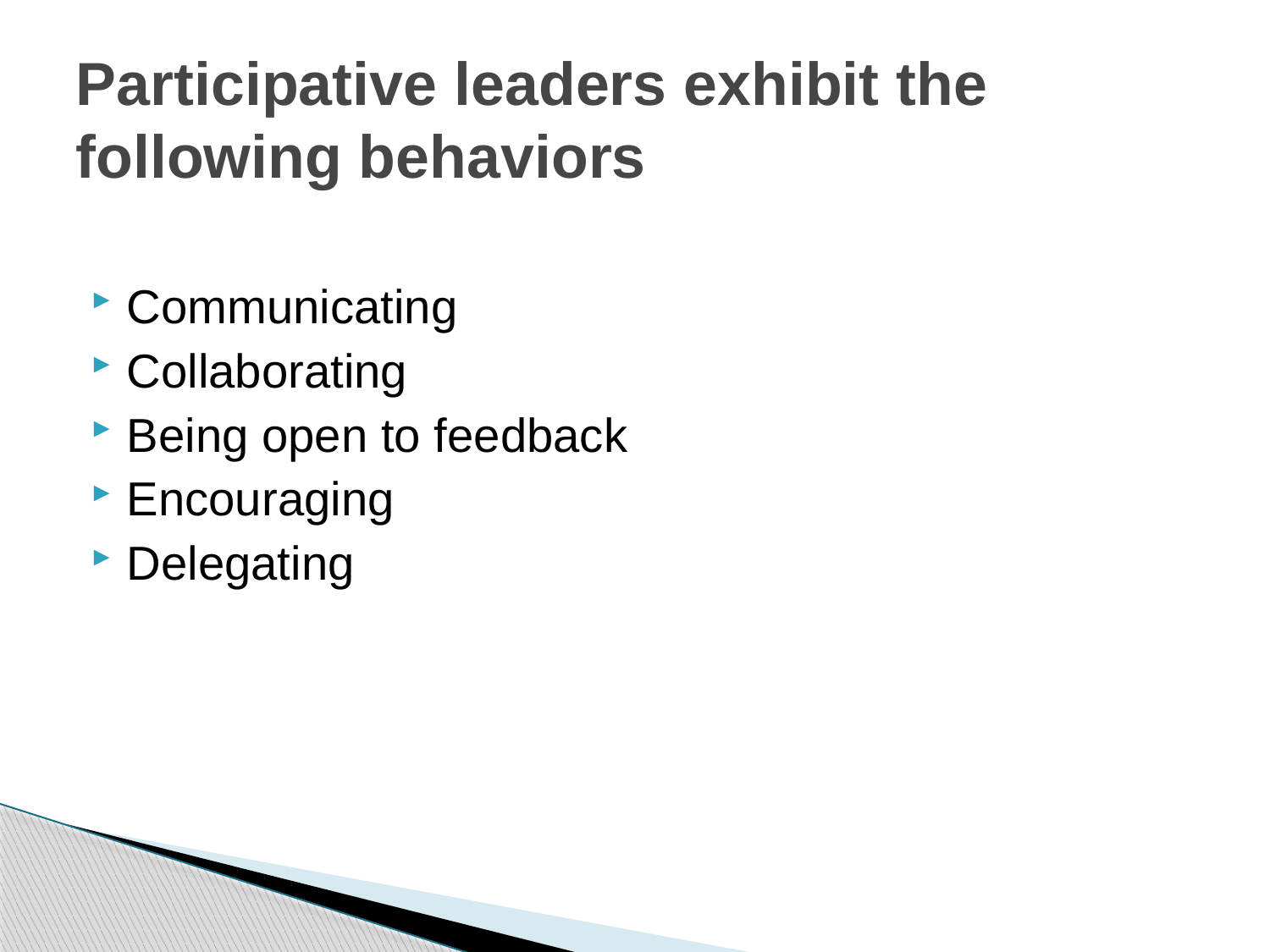

# Participative leaders exhibit the following behaviors

Communicating
Collaborating
Being open to feedback
Encouraging
Delegating